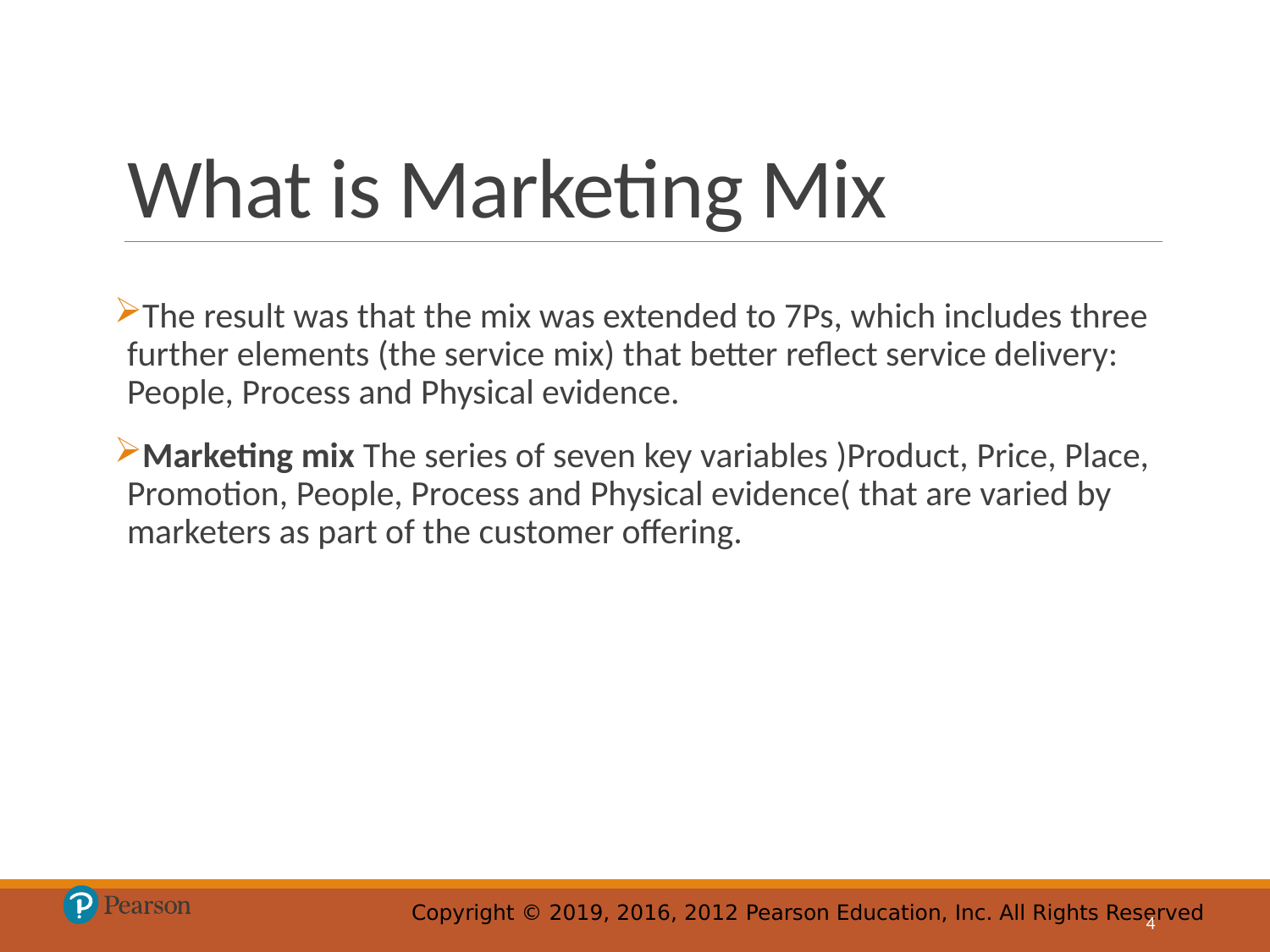

# What is Marketing Mix
The result was that the mix was extended to 7Ps, which includes three further elements (the service mix) that better reflect service delivery: People, Process and Physical evidence.
Marketing mix The series of seven key variables )Product, Price, Place, Promotion, People, Process and Physical evidence( that are varied by marketers as part of the customer offering.
4